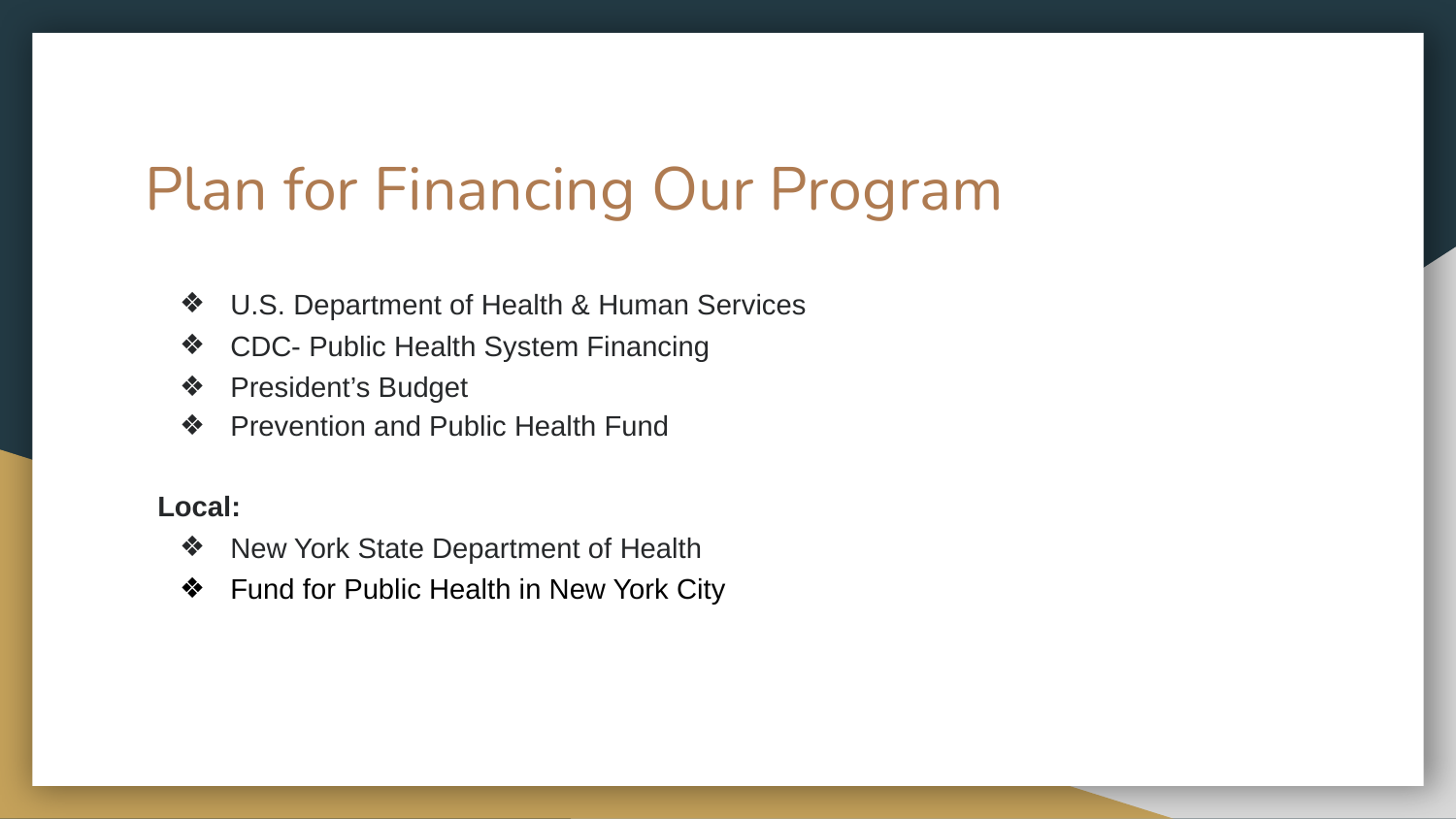

# Plan for Financing Our Program
U.S. Department of Health & Human Services
CDC- Public Health System Financing
President’s Budget
Prevention and Public Health Fund

Local:
New York State Department of Health
Fund for Public Health in New York City